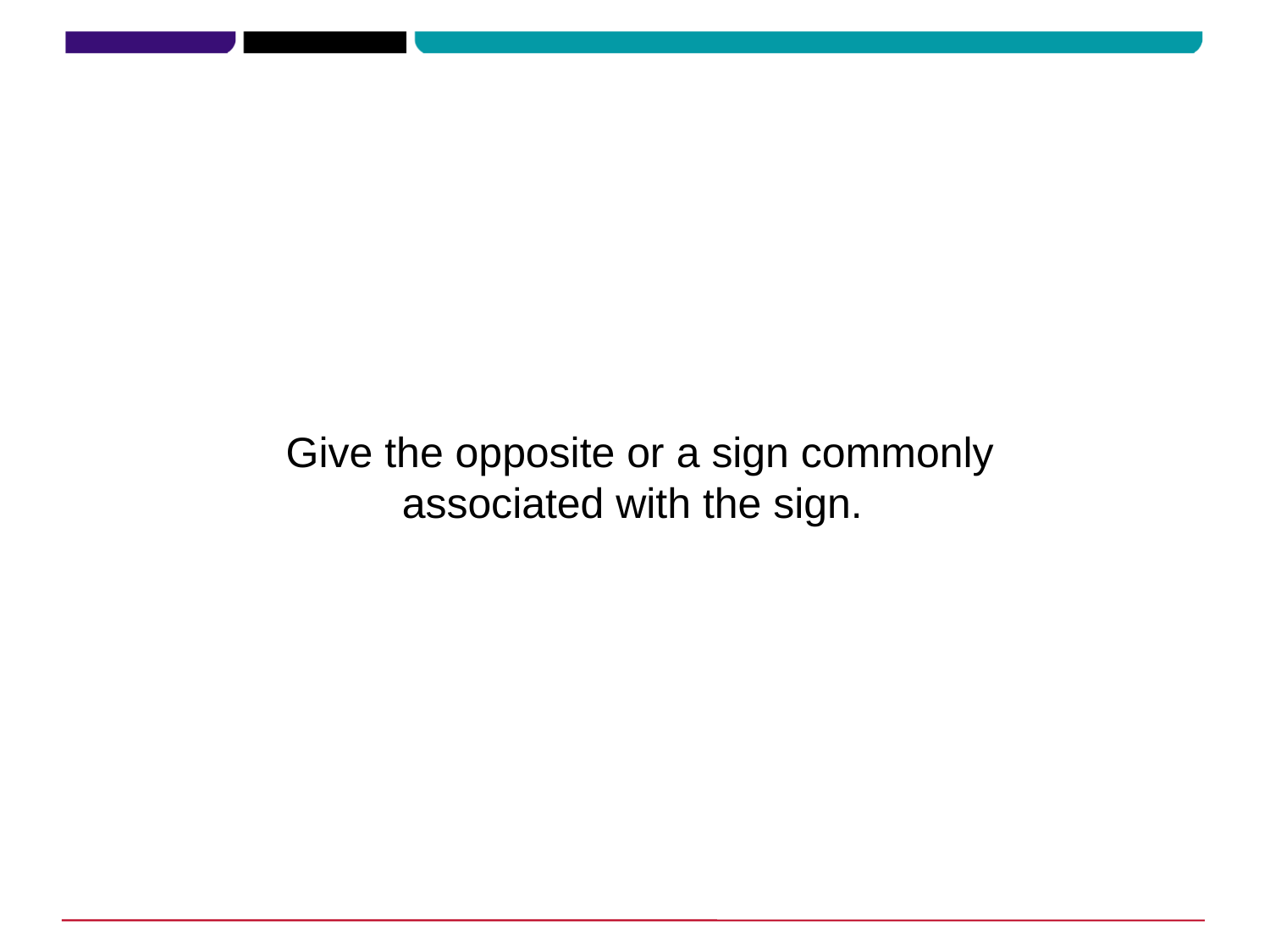

Give the opposite or a sign commonly associated with the sign.